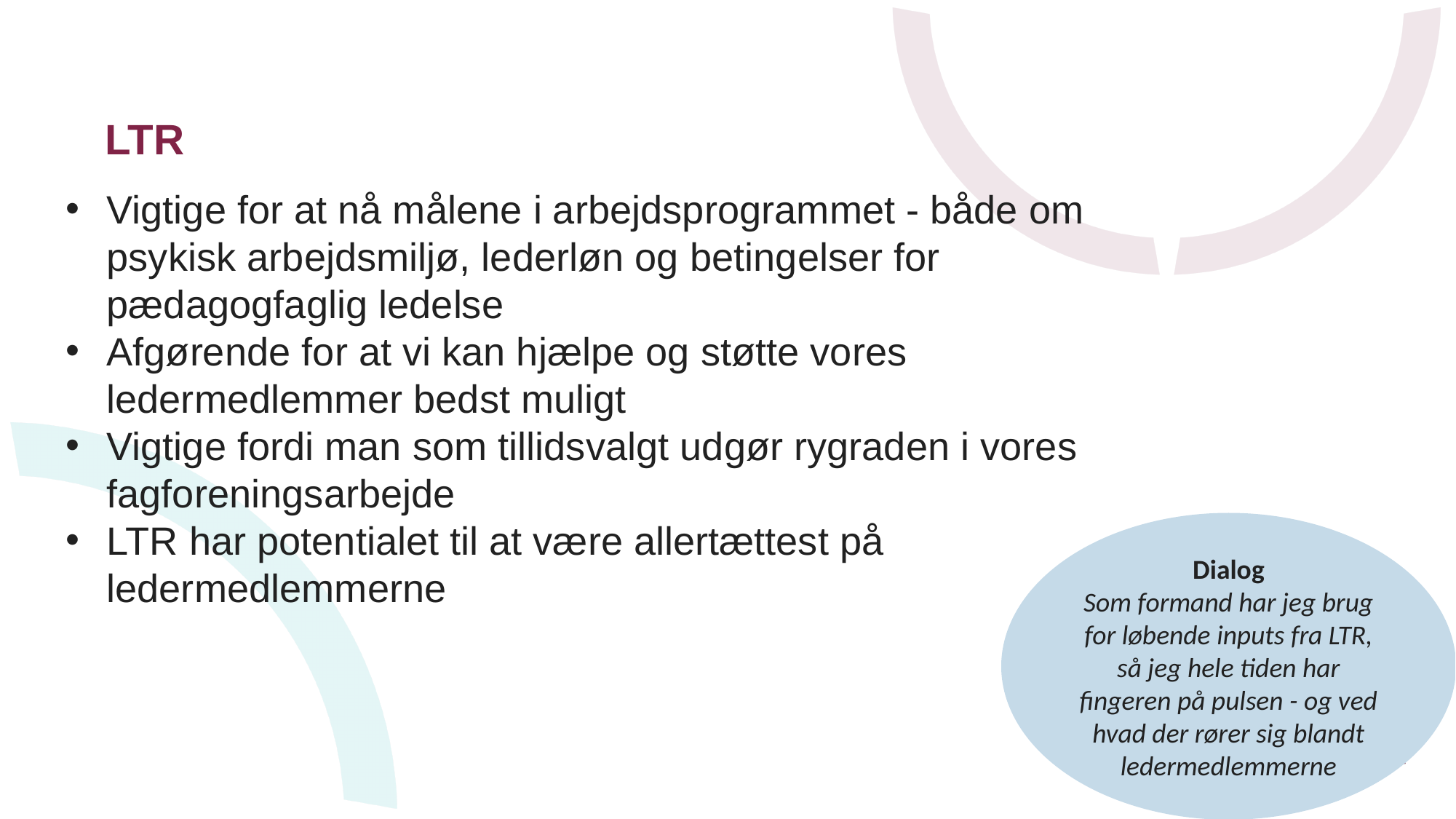

# LTR

Vigtige for at nå målene i arbejdsprogrammet - både om psykisk arbejdsmiljø, lederløn og betingelser for pædagogfaglig ledelse
Afgørende for at vi kan hjælpe og støtte vores ledermedlemmer bedst muligt
Vigtige fordi man som tillidsvalgt udgør rygraden i vores fagforeningsarbejde
LTR har potentialet til at være allertættest på ledermedlemmerne

Dialog
Som formand har jeg brug for løbende inputs fra LTR, så jeg hele tiden har fingeren på pulsen - og ved hvad der rører sig blandt ledermedlemmerne